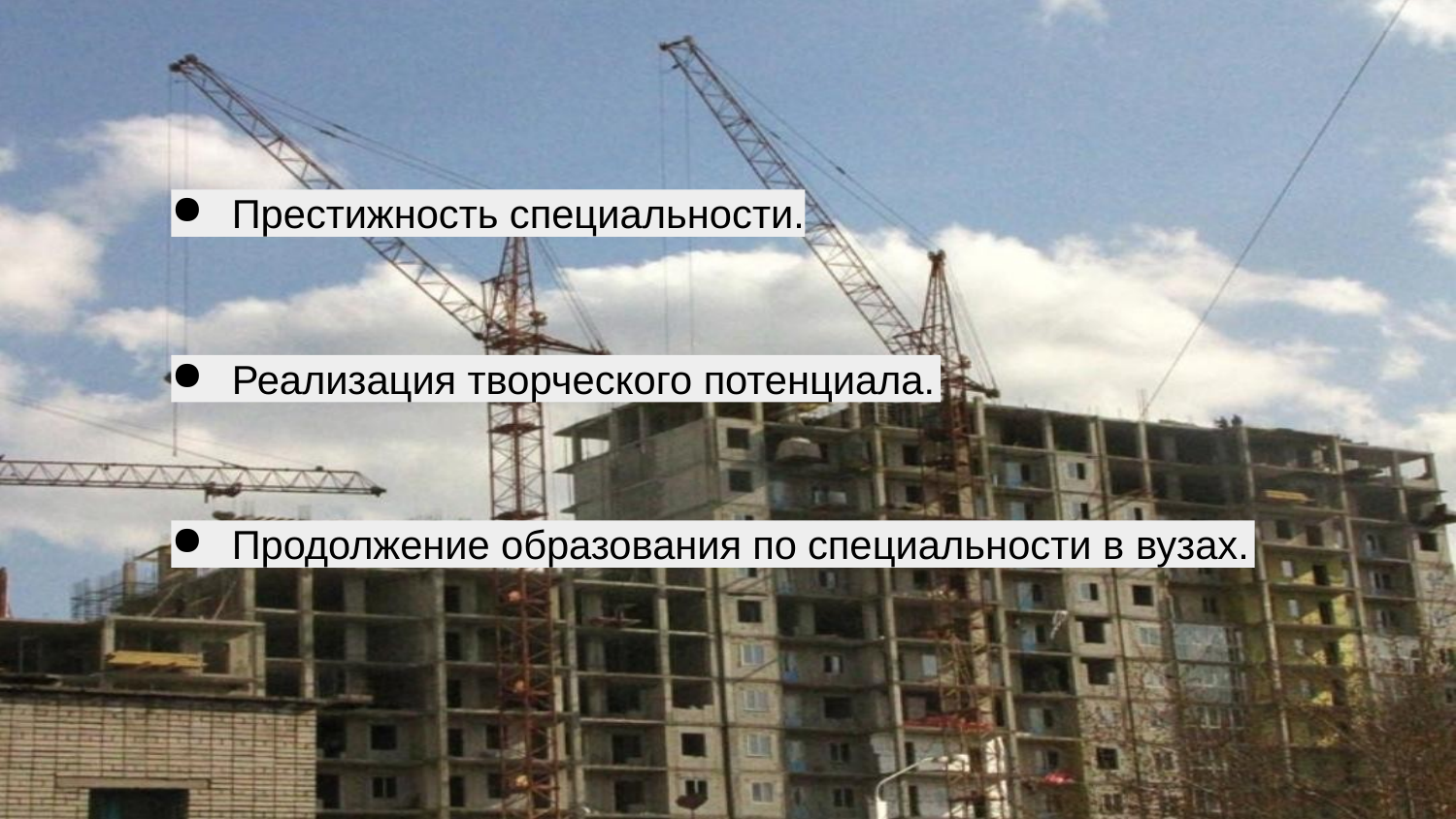

Престижность специальности.
Реализация творческого потенциала.
Продолжение образования по специальности в вузах.